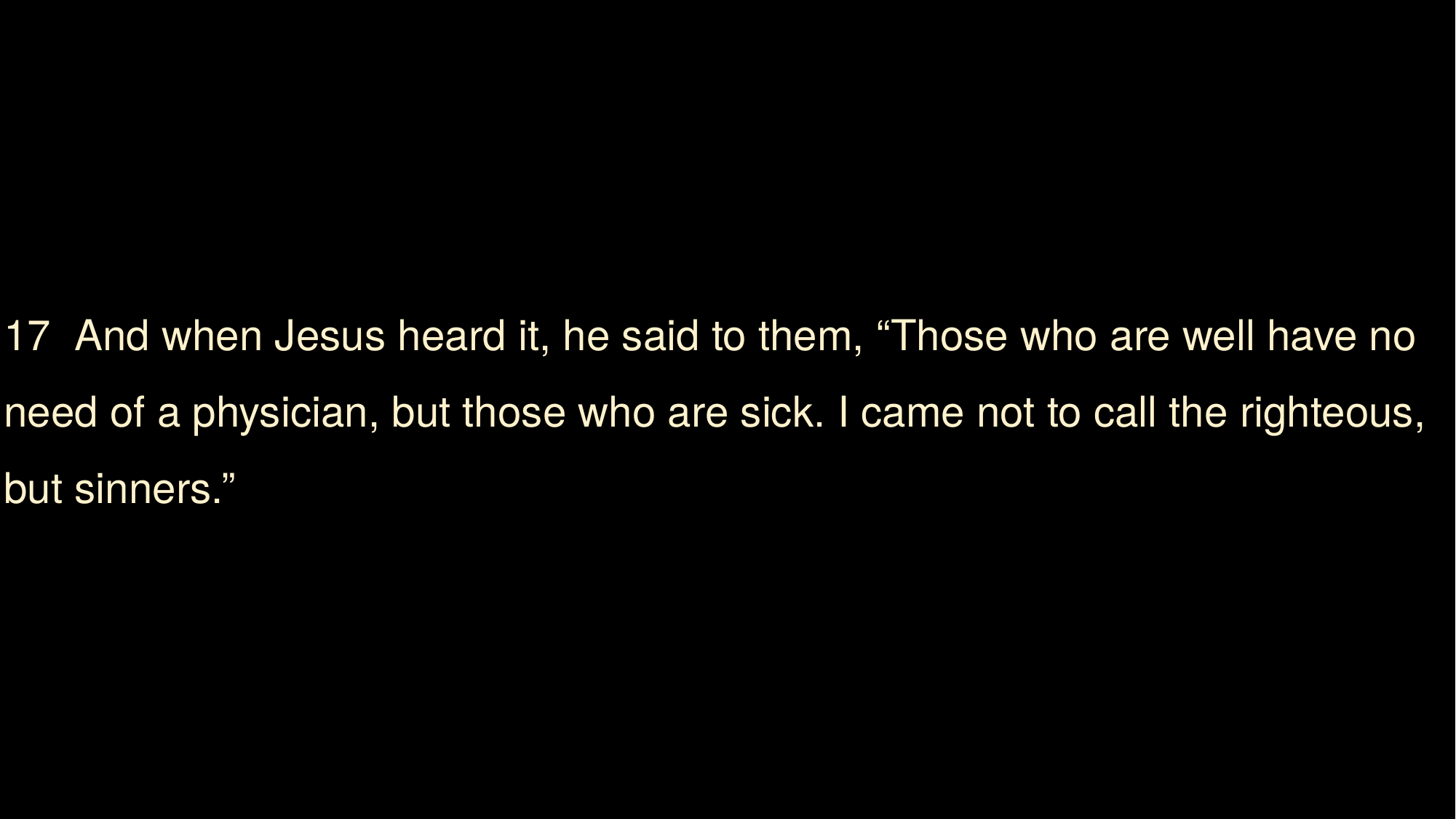

17  And when Jesus heard it, he said to them, “Those who are well have no need of a physician, but those who are sick. I came not to call the righteous, but sinners.”